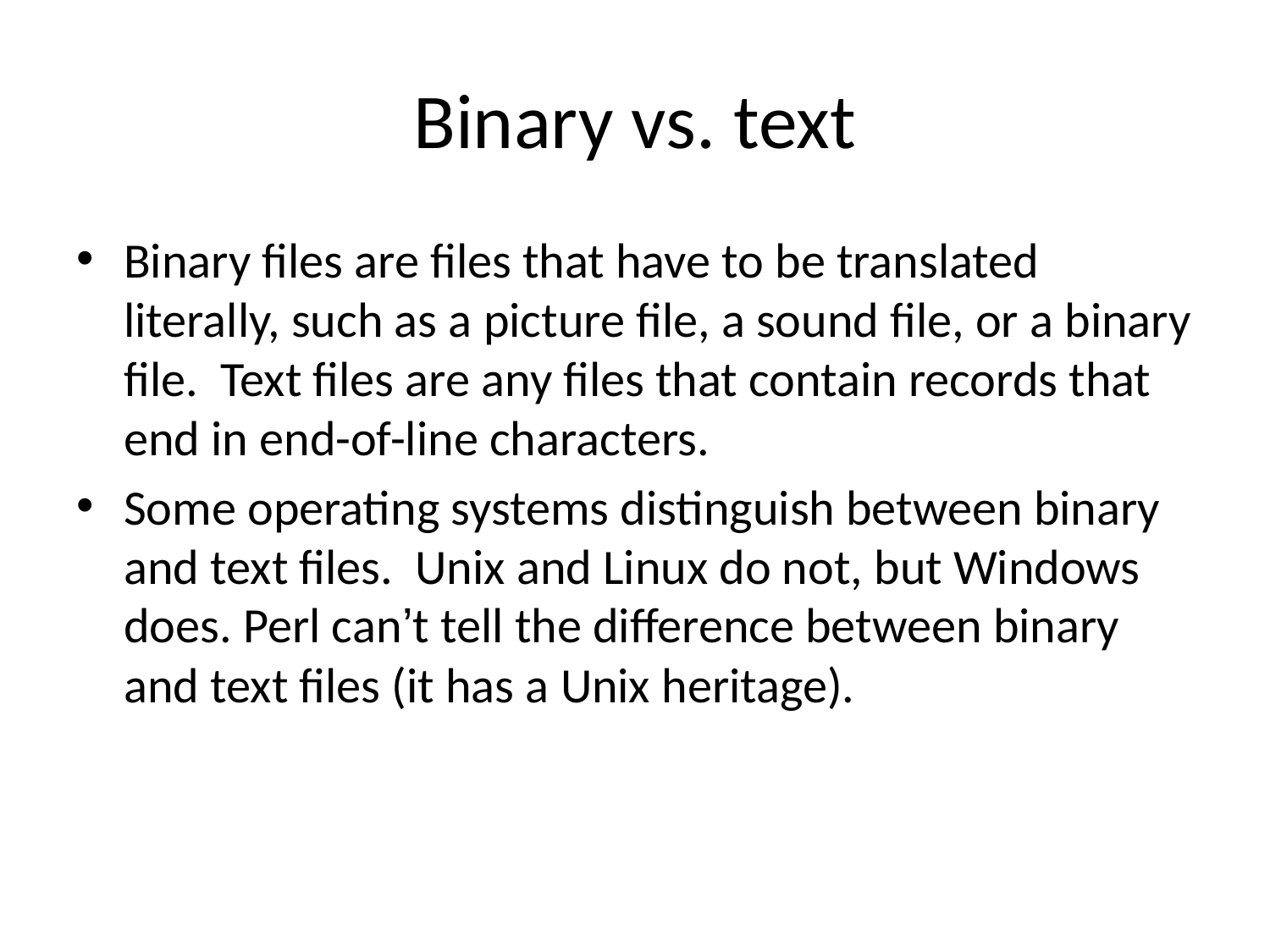

# Binary vs. text
Binary files are files that have to be translated literally, such as a picture file, a sound file, or a binary file.  Text files are any files that contain records that end in end-of-line characters.
Some operating systems distinguish between binary and text files.  Unix and Linux do not, but Windows does. Perl can’t tell the difference between binary and text files (it has a Unix heritage).